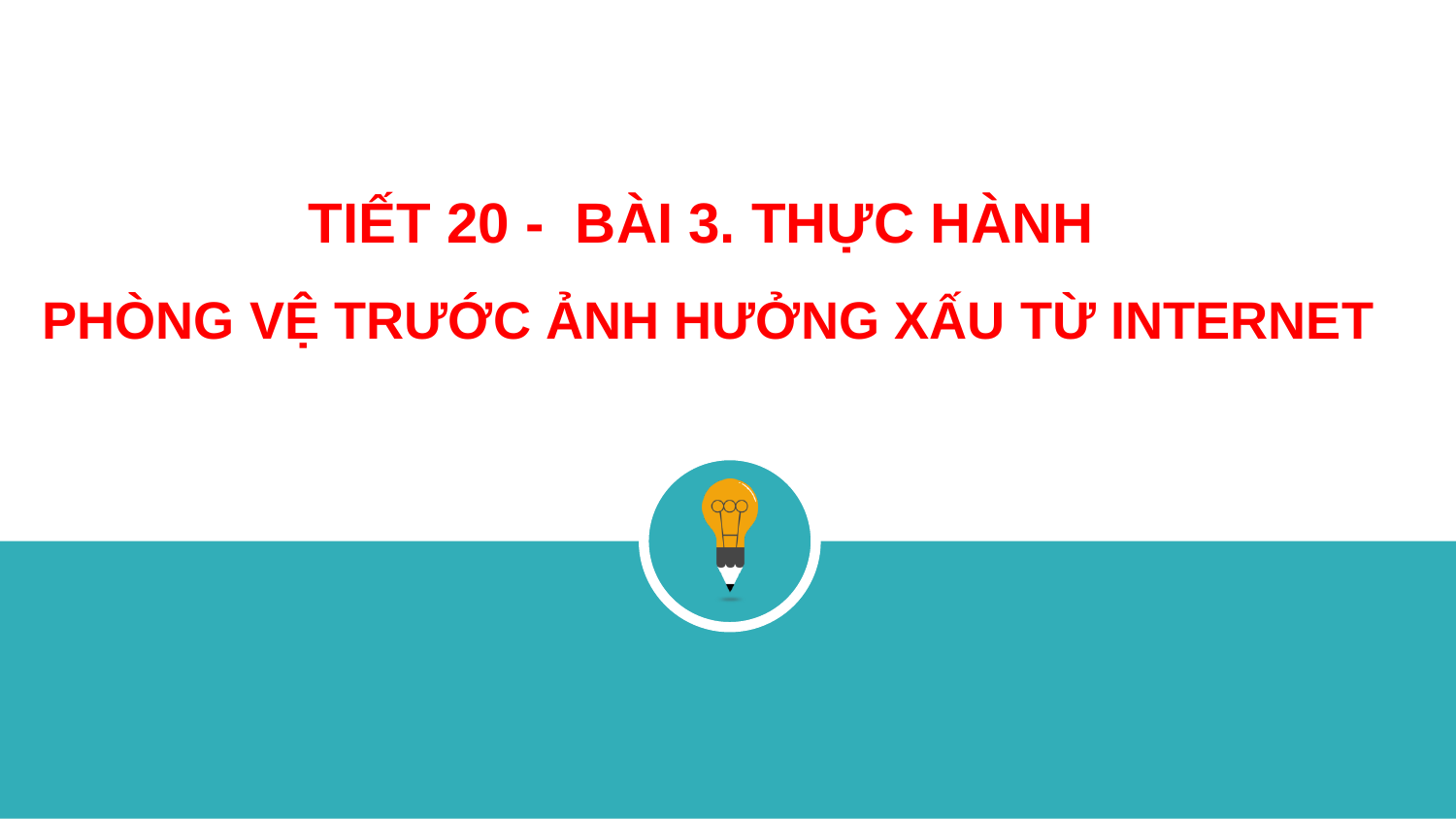

TIẾT 20 -  BÀI 3. THỰC HÀNH
PHÒNG VỆ TRƯỚC ẢNH HƯỞNG XẤU TỪ INTERNET